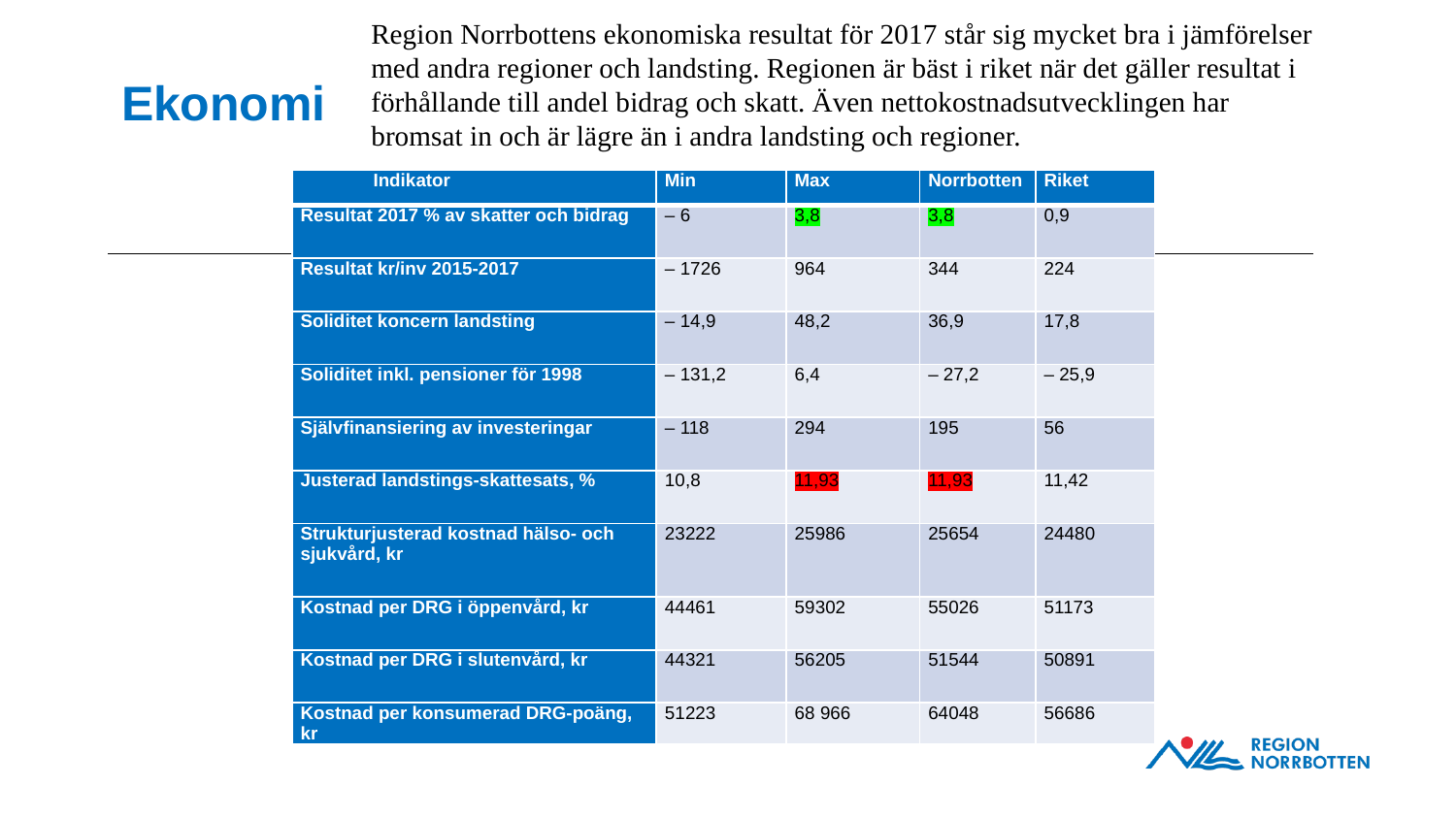

Region Norrbottens ekonomiska resultat för 2017 står sig mycket bra i jämförelser med andra regioner och landsting. Regionen är bäst i riket när det gäller resultat i förhållande till andel bidrag och skatt. Även nettokostnadsutvecklingen har bromsat in och är lägre än i andra landsting och regioner.

# Ekonomi

| Indikator | Min | Max | Norrbotten | Riket |
| --- | --- | --- | --- | --- |
| Resultat 2017 % av skatter och bidrag | – 6 | 3,8 | 3,8 | 0,9 |
| Resultat kr/inv 2015-2017 | – 1726 | 964 | 344 | 224 |
| Soliditet koncern landsting | – 14,9 | 48,2 | 36,9 | 17,8 |
| Soliditet inkl. pensioner för 1998 | – 131,2 | 6,4 | – 27,2 | – 25,9 |
| Självfinansiering av investeringar | – 118 | 294 | 195 | 56 |
| Justerad landstings-skattesats, % | 10,8 | 11,93 | 11,93 | 11,42 |
| Strukturjusterad kostnad hälso- och sjukvård, kr | 23222 | 25986 | 25654 | 24480 |
| Kostnad per DRG i öppenvård, kr | 44461 | 59302 | 55026 | 51173 |
| Kostnad per DRG i slutenvård, kr | 44321 | 56205 | 51544 | 50891 |
| Kostnad per konsumerad DRG-poäng, kr | 51223 | 68 966 | 64048 | 56686 |